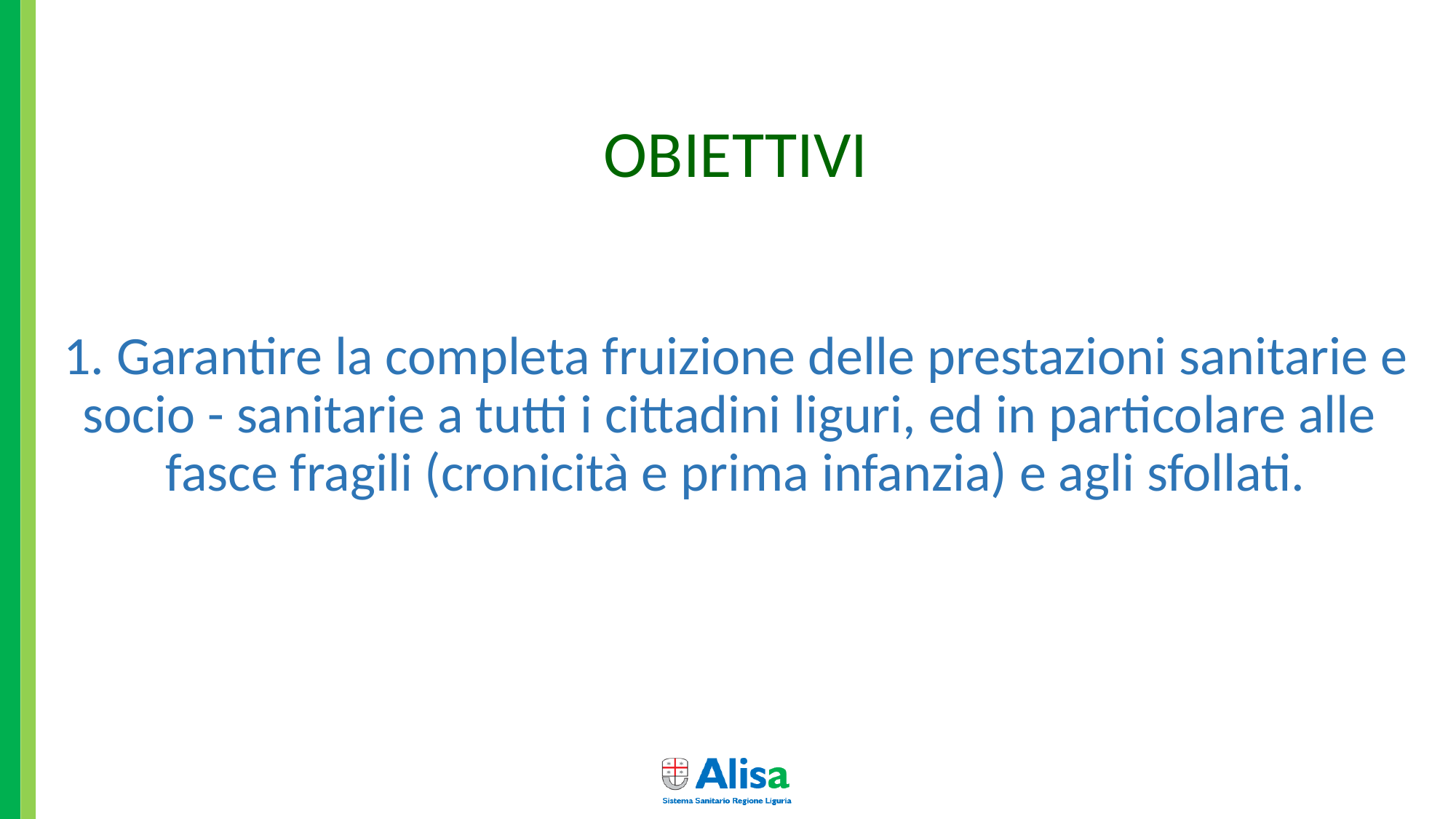

# OBIETTIVI 1. Garantire la completa fruizione delle prestazioni sanitarie e socio - sanitarie a tutti i cittadini liguri, ed in particolare alle fasce fragili (cronicità e prima infanzia) e agli sfollati.